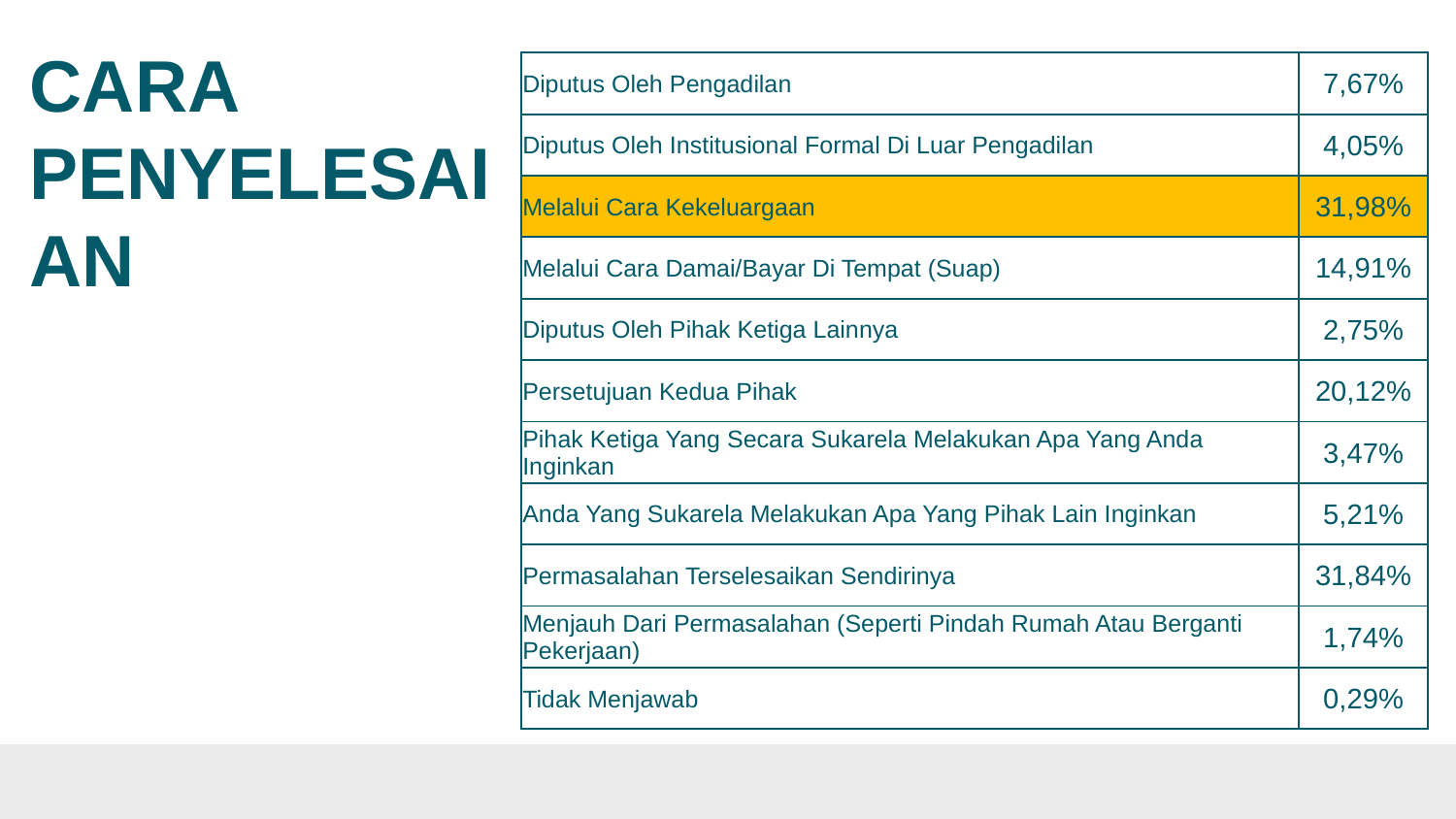

| Diputus Oleh Pengadilan | 7,67% |
| --- | --- |
| Diputus Oleh Institusional Formal Di Luar Pengadilan | 4,05% |
| Melalui Cara Kekeluargaan | 31,98% |
| Melalui Cara Damai/Bayar Di Tempat (Suap) | 14,91% |
| Diputus Oleh Pihak Ketiga Lainnya | 2,75% |
| Persetujuan Kedua Pihak | 20,12% |
| Pihak Ketiga Yang Secara Sukarela Melakukan Apa Yang Anda Inginkan | 3,47% |
| Anda Yang Sukarela Melakukan Apa Yang Pihak Lain Inginkan | 5,21% |
| Permasalahan Terselesaikan Sendirinya | 31,84% |
| Menjauh Dari Permasalahan (Seperti Pindah Rumah Atau Berganti Pekerjaan) | 1,74% |
| Tidak Menjawab | 0,29% |
CARA
PENYELESAIAN